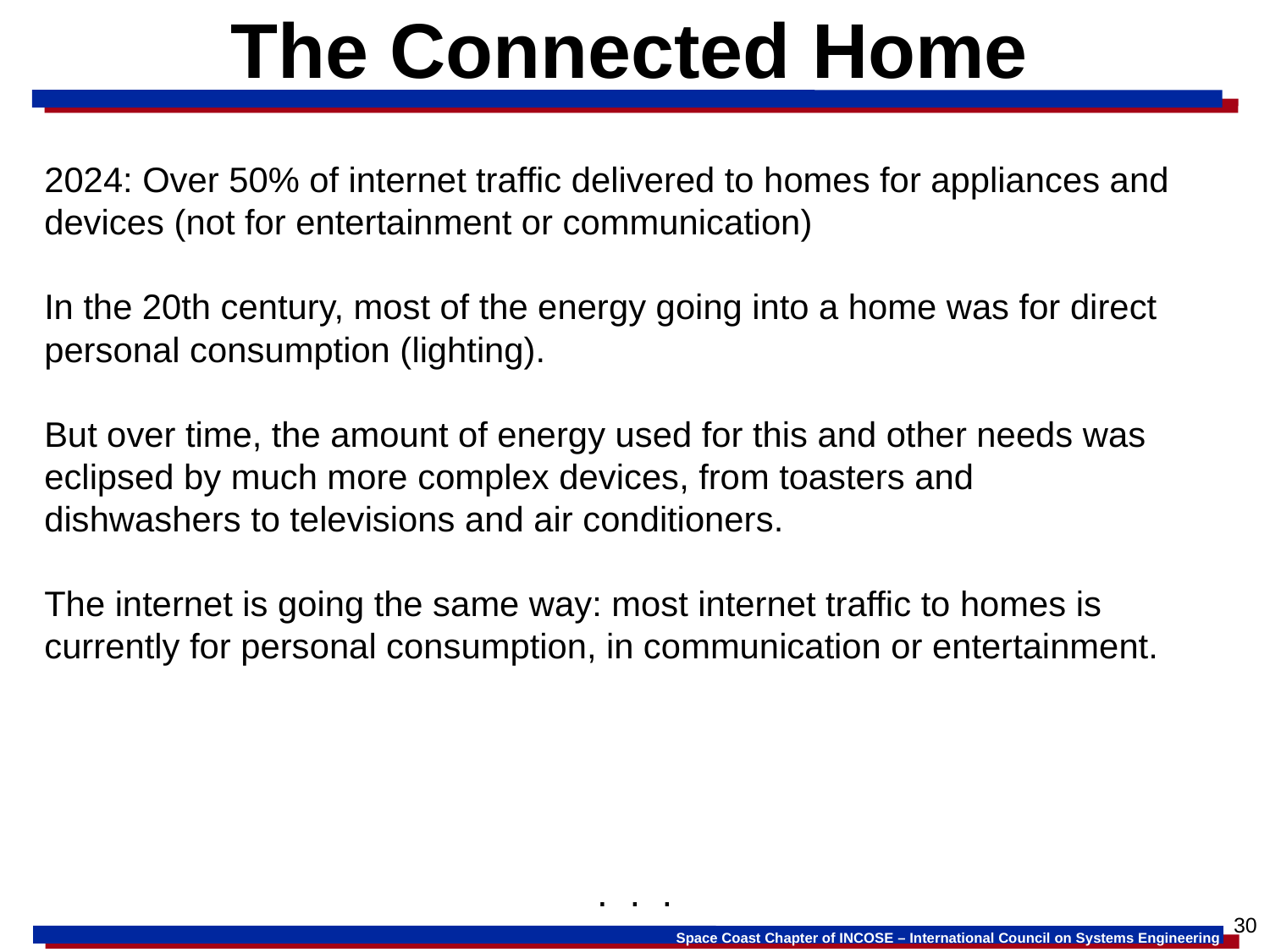

# The Connected Home
2024: Over 50% of internet traffic delivered to homes for appliances and devices (not for entertainment or communication)

In the 20th century, most of the energy going into a home was for direct personal consumption (lighting).

But over time, the amount of energy used for this and other needs was eclipsed by much more complex devices, from toasters and
dishwashers to televisions and air conditioners.

The internet is going the same way: most internet traffic to homes is currently for personal consumption, in communication or entertainment.

.  .  .
30